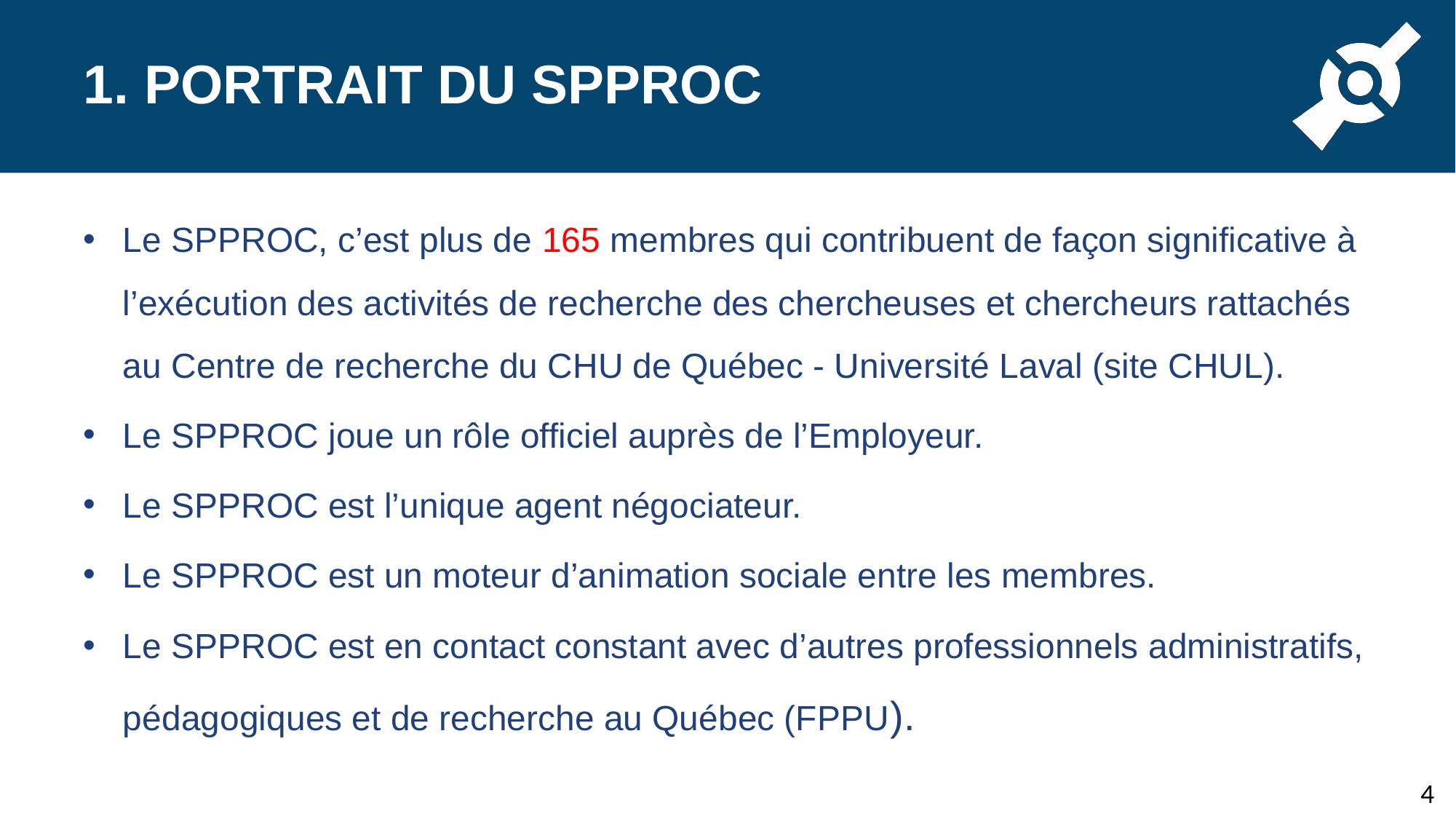

# 1. PORTRAIT DU SPPROC
Le SPPROC, c’est plus de 165 membres qui contribuent de façon significative à l’exécution des activités de recherche des chercheuses et chercheurs rattachés au Centre de recherche du CHU de Québec - Université Laval (site CHUL).
Le SPPROC joue un rôle officiel auprès de l’Employeur.
Le SPPROC est l’unique agent négociateur.
Le SPPROC est un moteur d’animation sociale entre les membres.
Le SPPROC est en contact constant avec d’autres professionnels administratifs, pédagogiques et de recherche au Québec (FPPU).